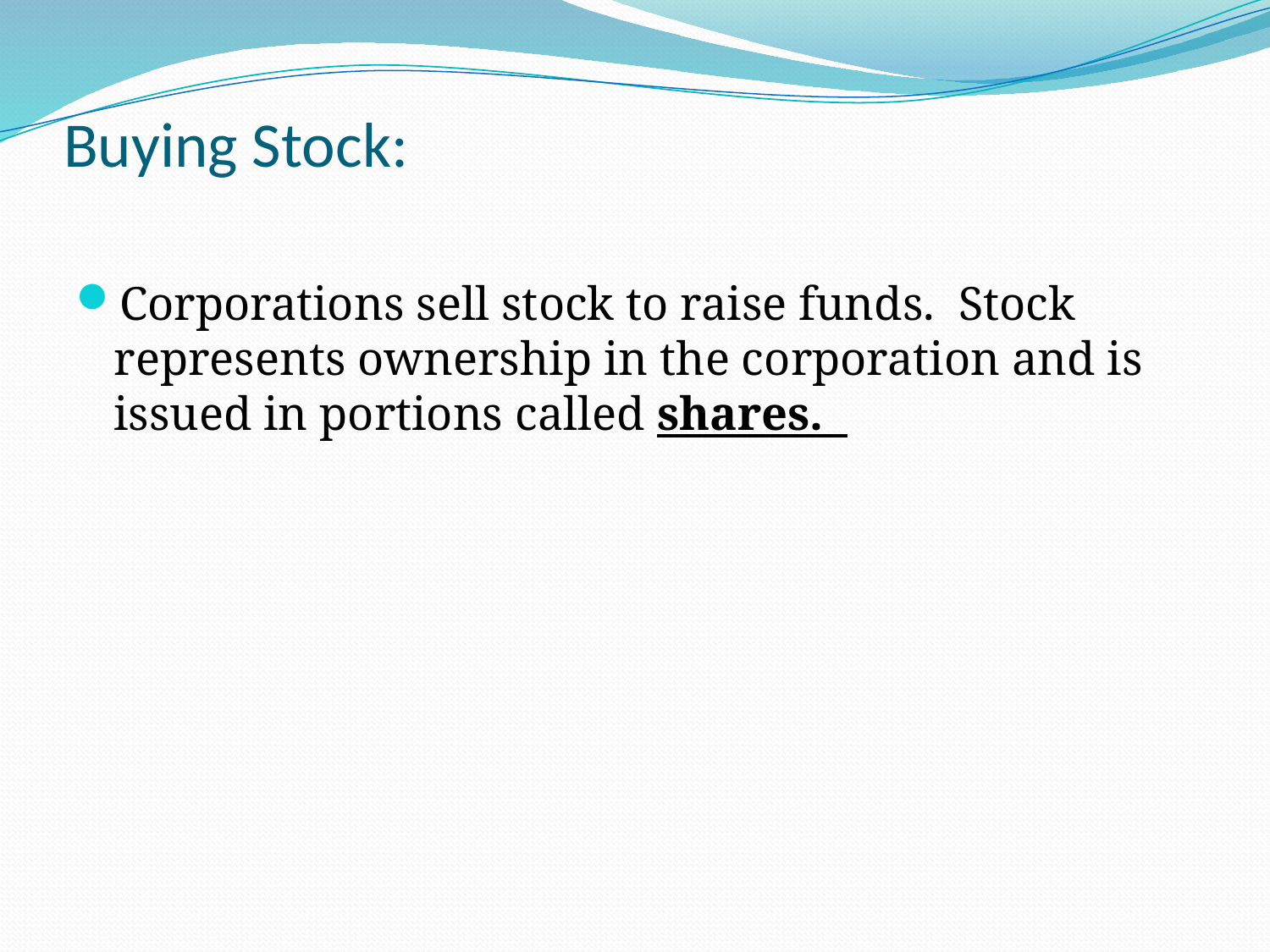

# Buying Stock:
Corporations sell stock to raise funds.  Stock represents ownership in the corporation and is issued in portions called shares.